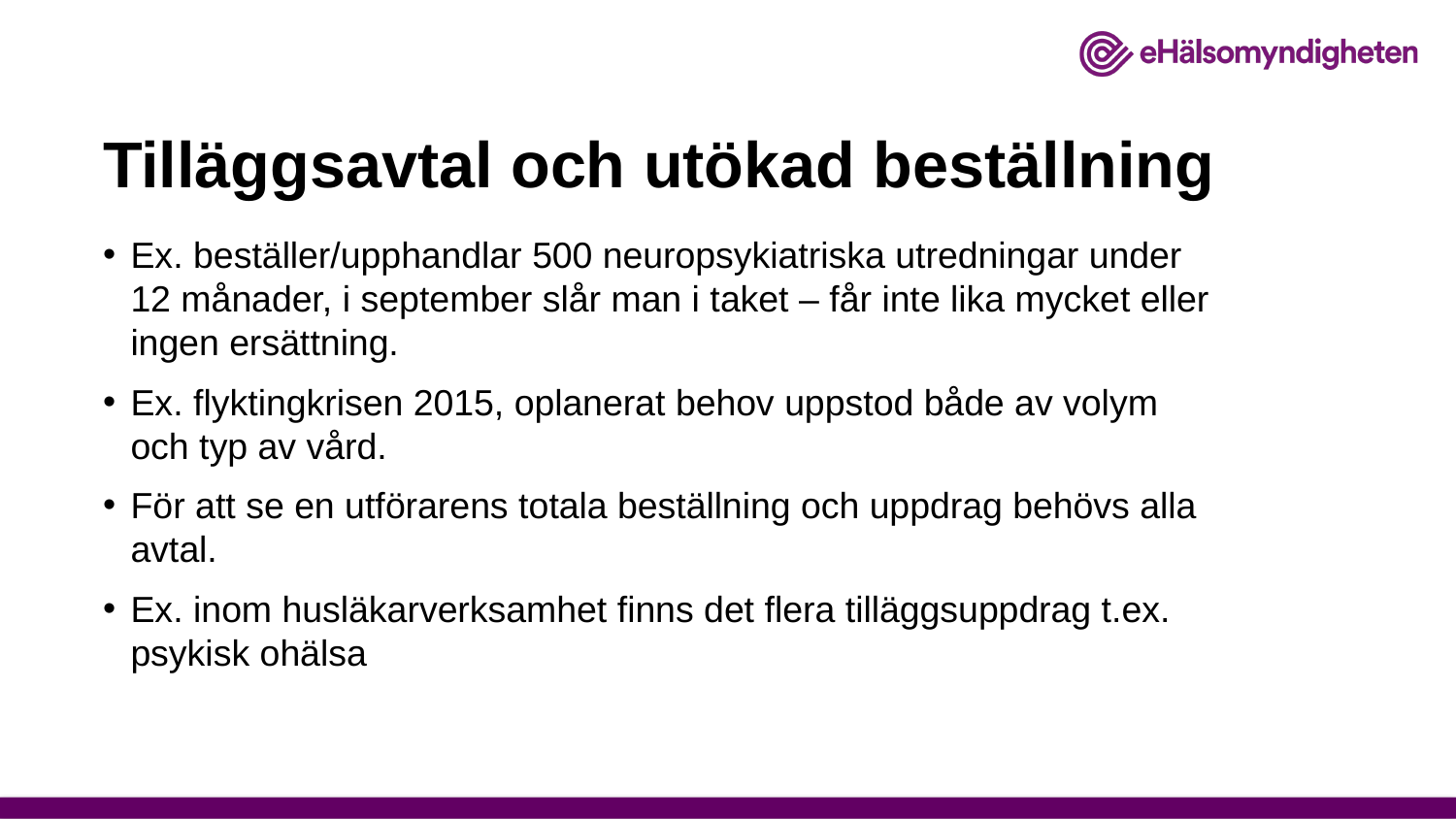

# Tilläggsavtal och utökad beställning
Ex. beställer/upphandlar 500 neuropsykiatriska utredningar under 12 månader, i september slår man i taket – får inte lika mycket eller ingen ersättning.
Ex. flyktingkrisen 2015, oplanerat behov uppstod både av volym och typ av vård.
För att se en utförarens totala beställning och uppdrag behövs alla avtal.
Ex. inom husläkarverksamhet finns det flera tilläggsuppdrag t.ex. psykisk ohälsa